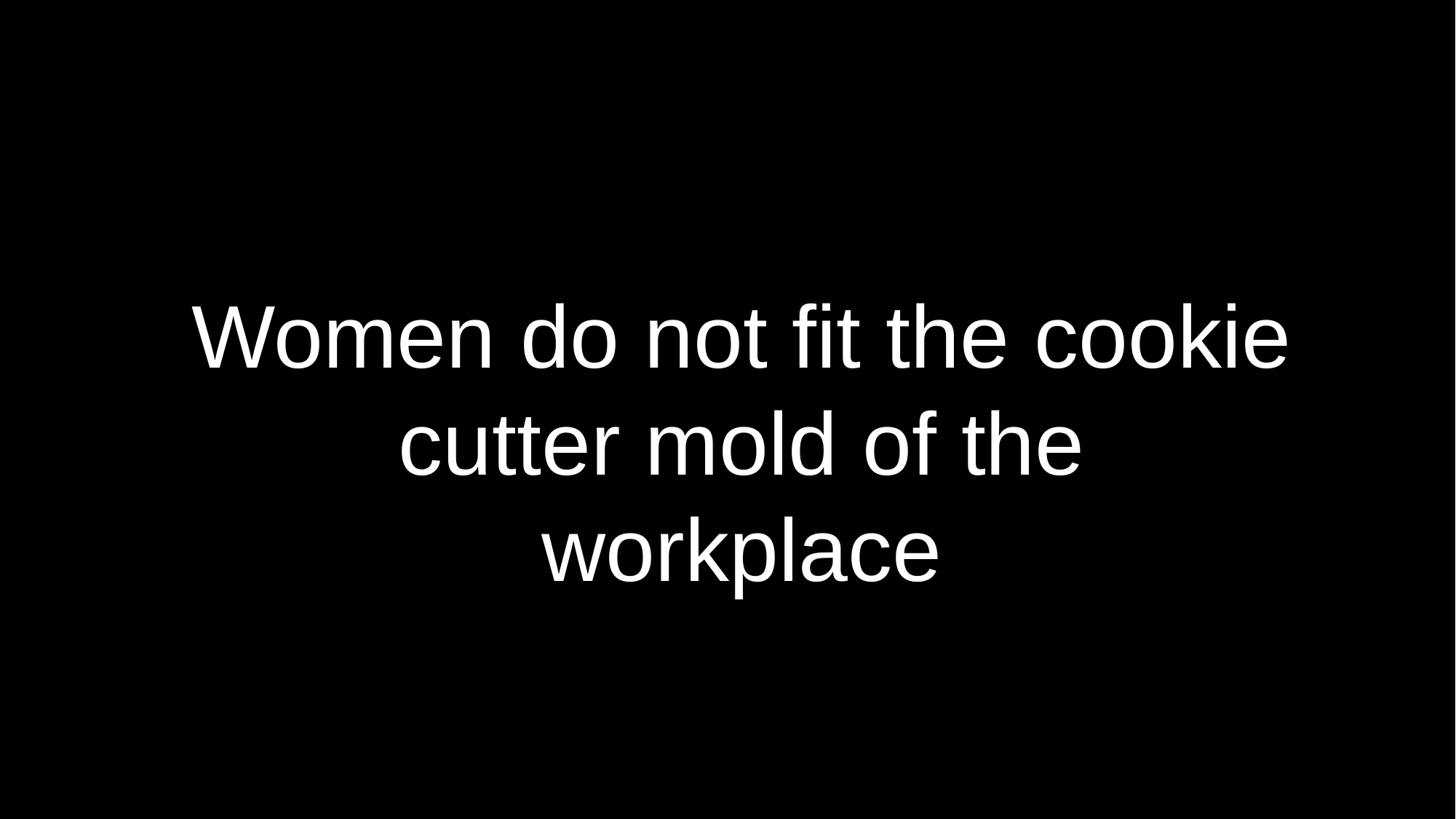

Women do not fit the cookie cutter mold of the workplace